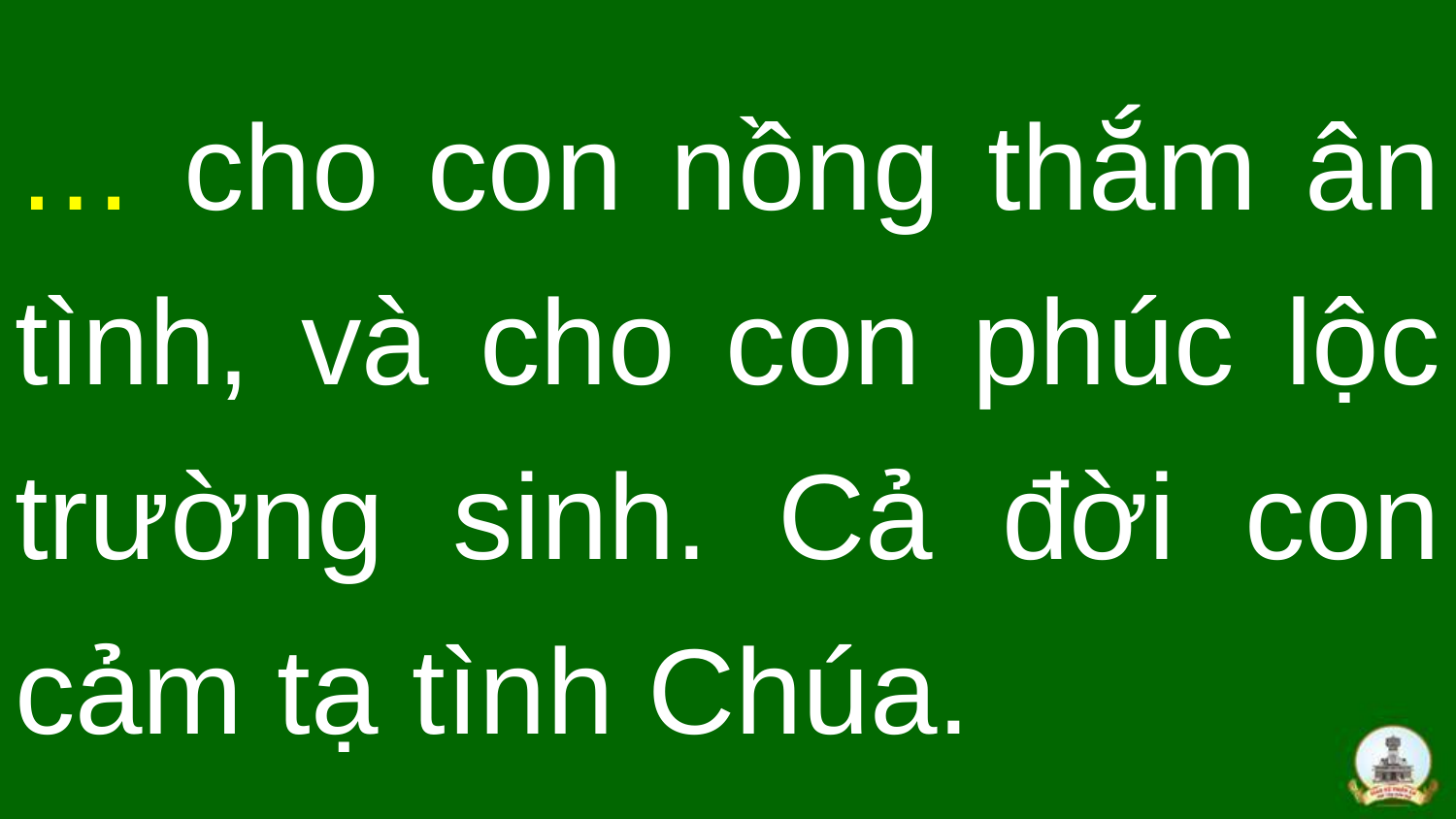

# … cho con nồng thắm ân tình, và cho con phúc lộc trường sinh. Cả đời con cảm tạ tình Chúa.